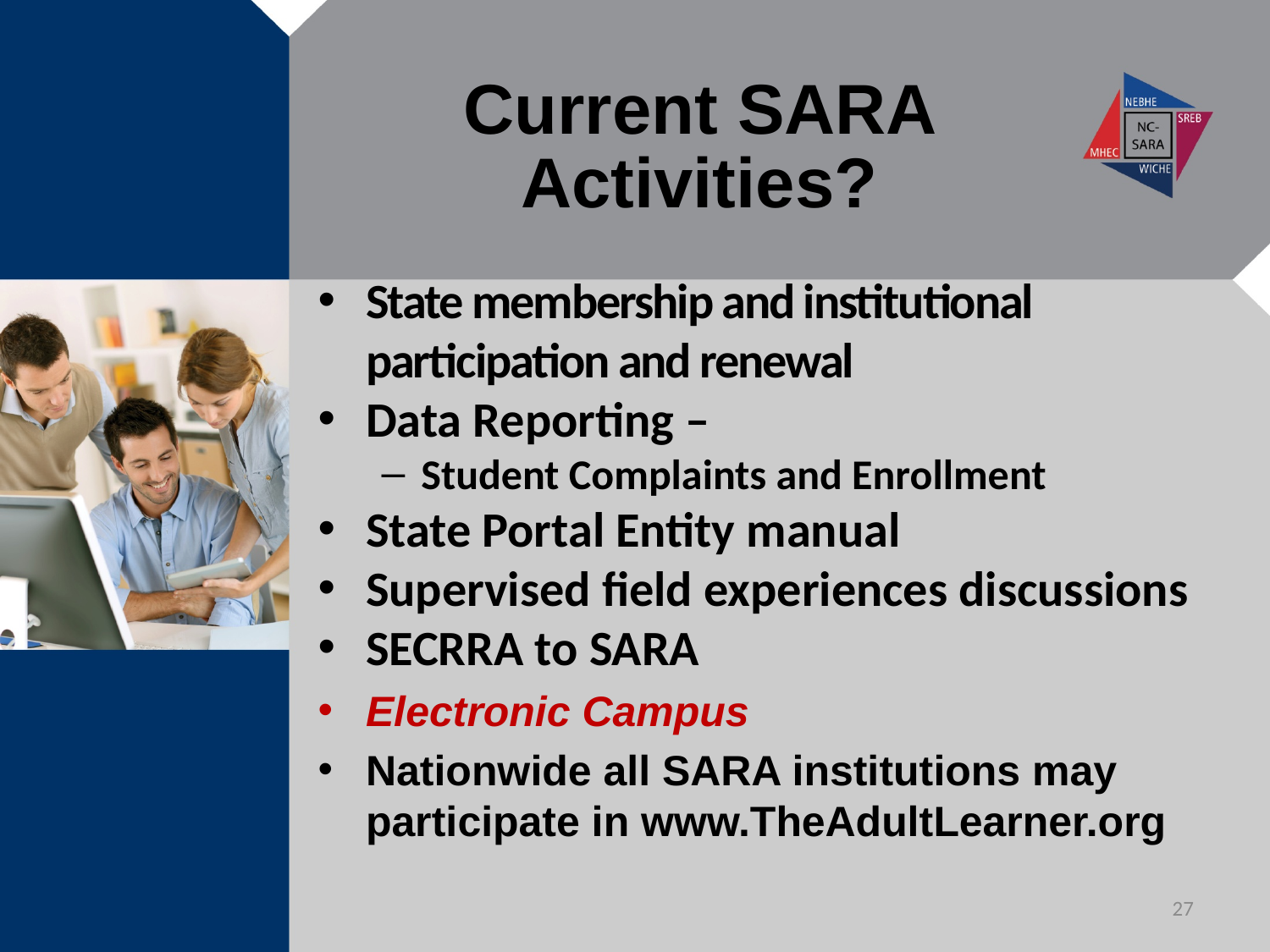

# Current SARA Activities?
State membership and institutional participation and renewal
Data Reporting –
Student Complaints and Enrollment
State Portal Entity manual
Supervised field experiences discussions
SECRRA to SARA
Electronic Campus
Nationwide all SARA institutions may participate in www.TheAdultLearner.org

27